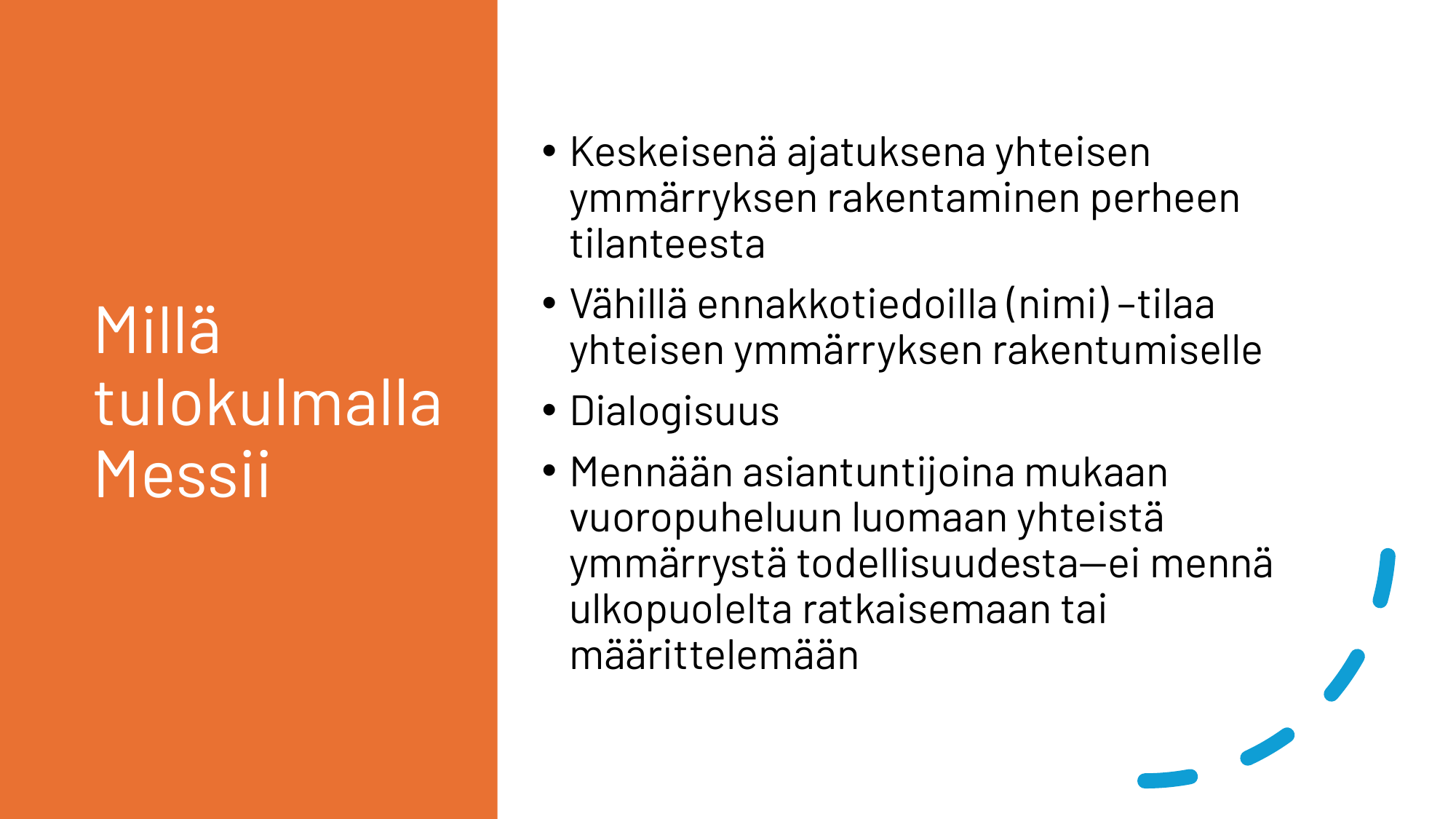

# Millä tulokulmalla Messii
Keskeisenä ajatuksena yhteisen ymmärryksen rakentaminen perheen tilanteesta
Vähillä ennakkotiedoilla (nimi) –tilaa yhteisen ymmärryksen rakentumiselle
Dialogisuus
Mennään asiantuntijoina mukaan vuoropuheluun luomaan yhteistä ymmärrystä todellisuudesta—ei mennä ulkopuolelta ratkaisemaan tai määrittelemään